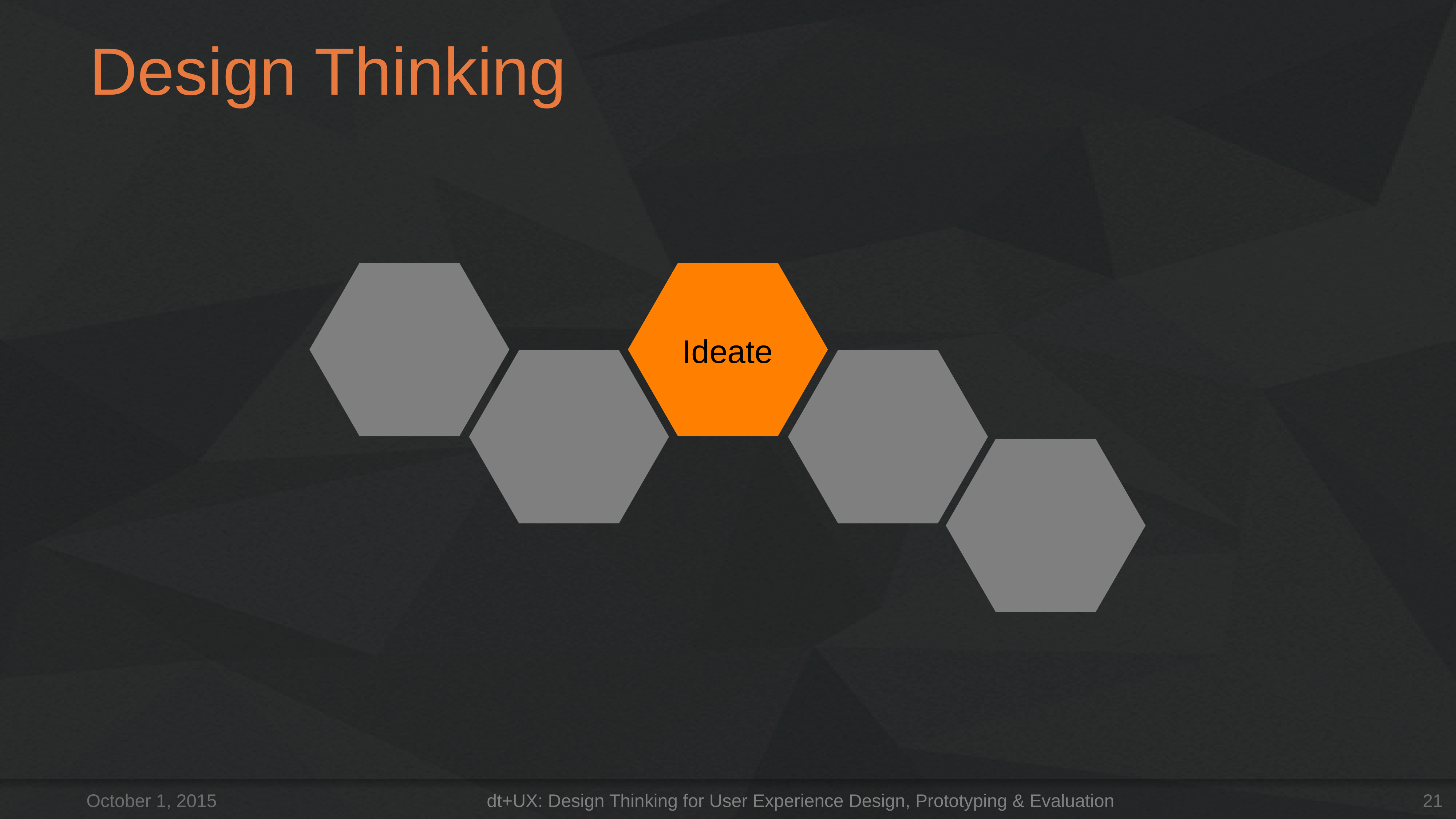

# Design Thinking

Ideate

October 1, 2015
dt+UX: Design Thinking for User Experience Design, Prototyping & Evaluation
21